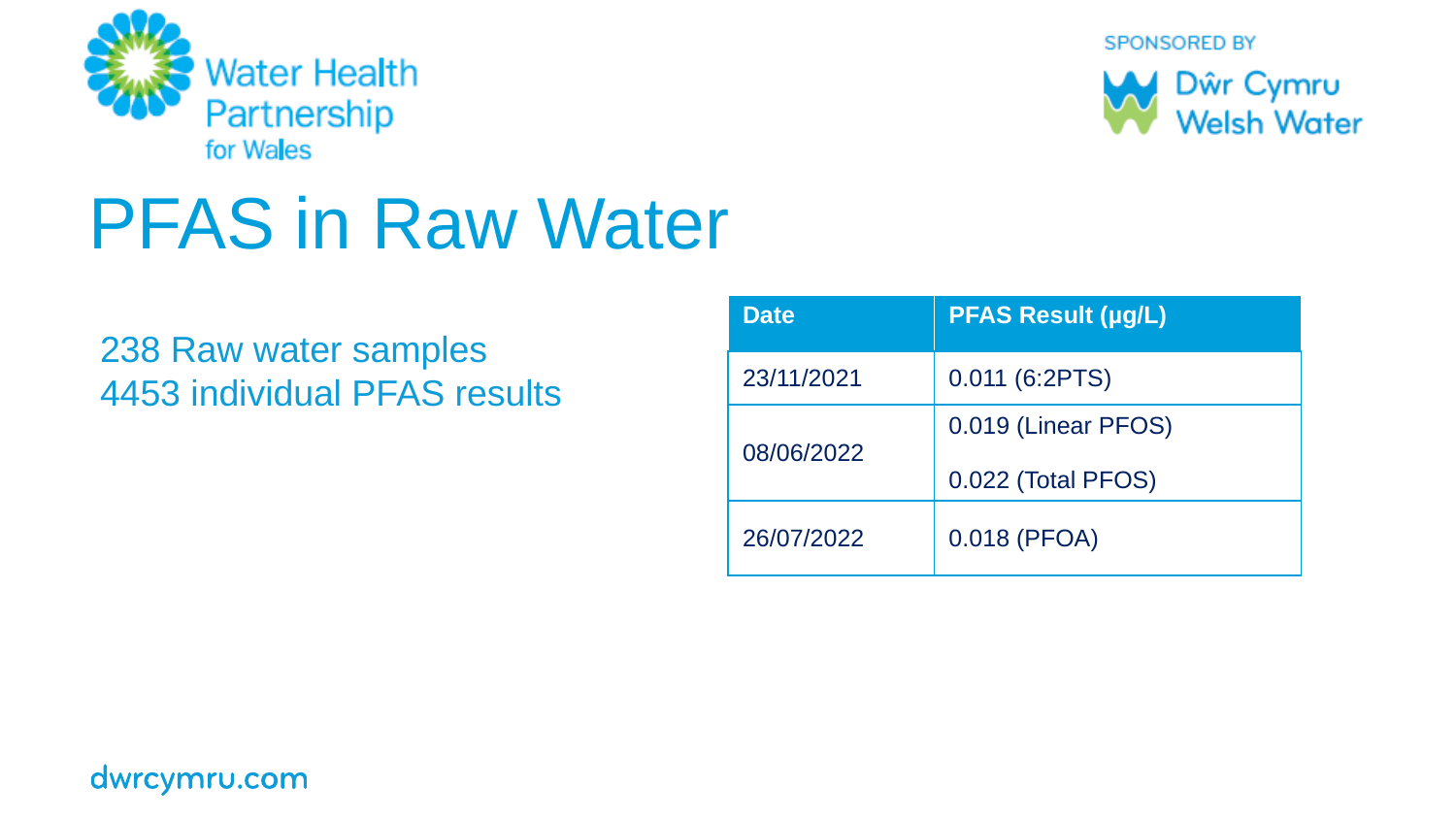

# PFAS in Raw Water
| Date | PFAS Result (µg/L) |
| --- | --- |
| 23/11/2021 | 0.011 (6:2PTS) |
| 08/06/2022 | 0.019 (Linear PFOS) 0.022 (Total PFOS) |
| 26/07/2022 | 0.018 (PFOA) |
238 Raw water samples
4453 individual PFAS results